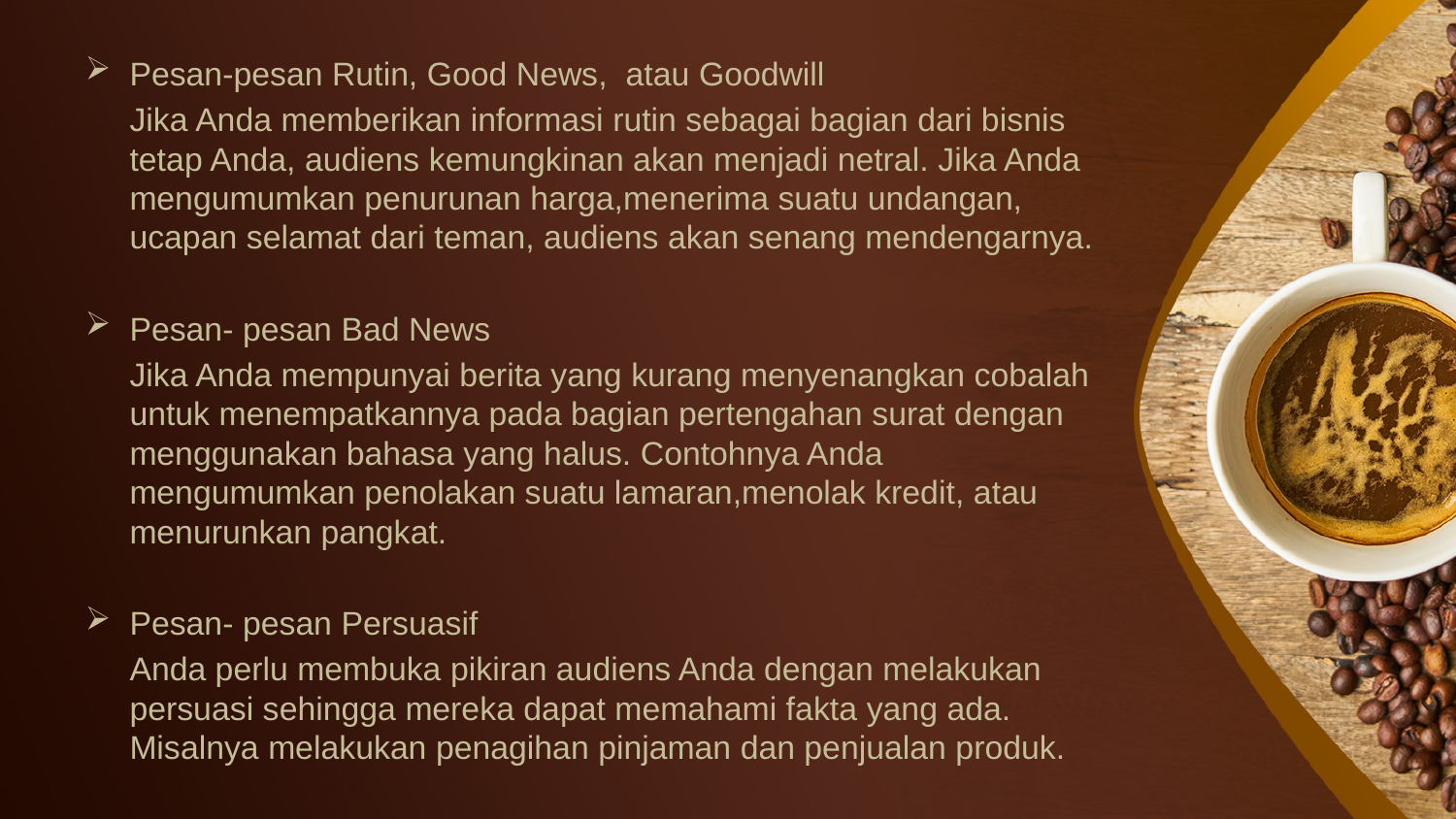

Pesan-pesan Rutin, Good News,  atau Goodwill
		Jika Anda memberikan informasi rutin sebagai bagian dari bisnis tetap Anda, audiens kemungkinan akan menjadi netral. Jika Anda mengumumkan penurunan harga,menerima suatu undangan, ucapan selamat dari teman, audiens akan senang mendengarnya.

Pesan- pesan Bad News
		Jika Anda mempunyai berita yang kurang menyenangkan cobalah untuk menempatkannya pada bagian pertengahan surat dengan menggunakan bahasa yang halus. Contohnya Anda mengumumkan penolakan suatu lamaran,menolak kredit, atau menurunkan pangkat.

Pesan- pesan Persuasif
		Anda perlu membuka pikiran audiens Anda dengan melakukan persuasi sehingga mereka dapat memahami fakta yang ada. Misalnya melakukan penagihan pinjaman dan penjualan produk.